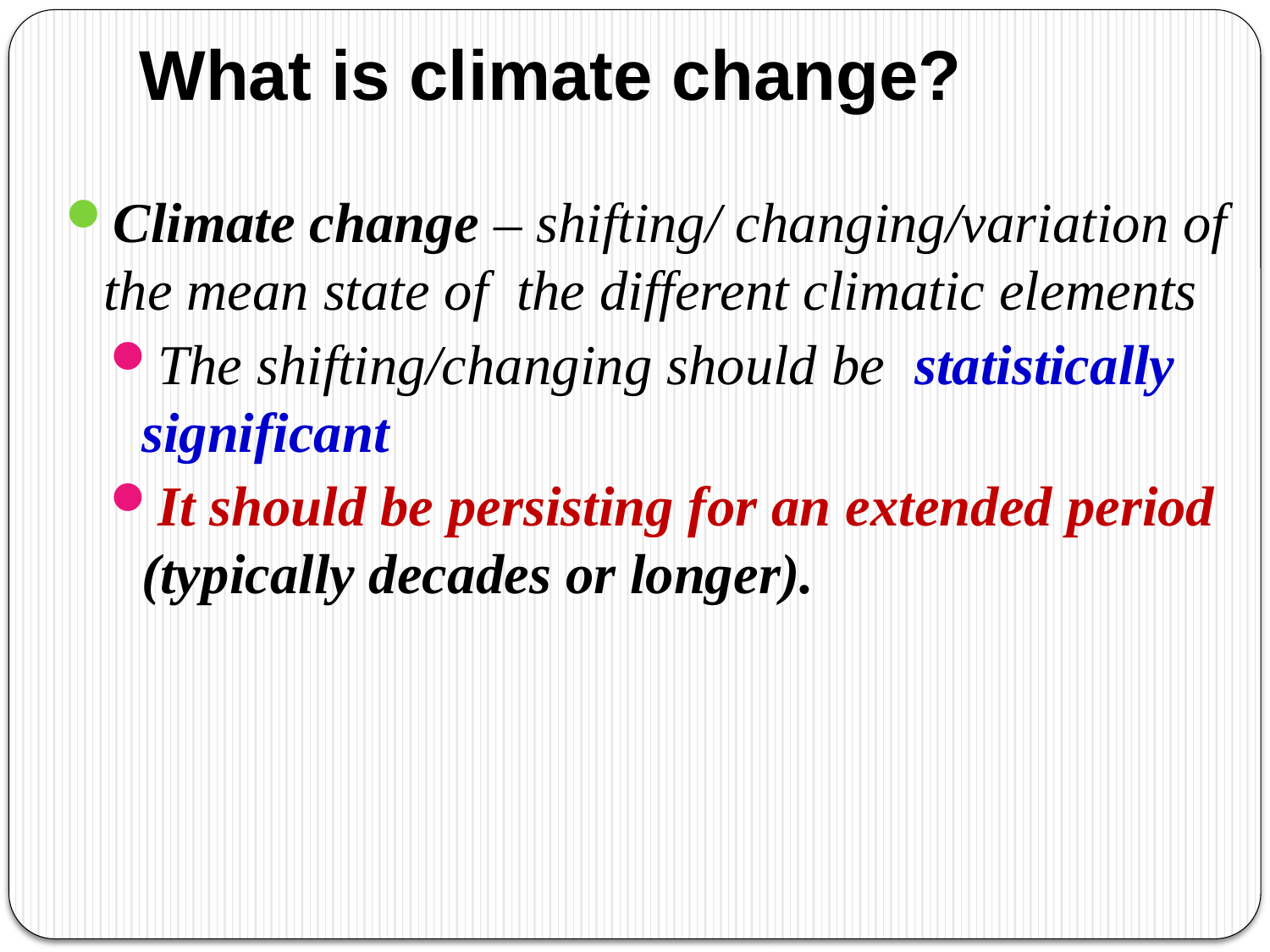

# What is climate change?
Climate change – shifting/ changing/variation of the mean state of  the different climatic elements
The shifting/changing should be  statistically significant
It should be persisting for an extended period (typically decades or longer).